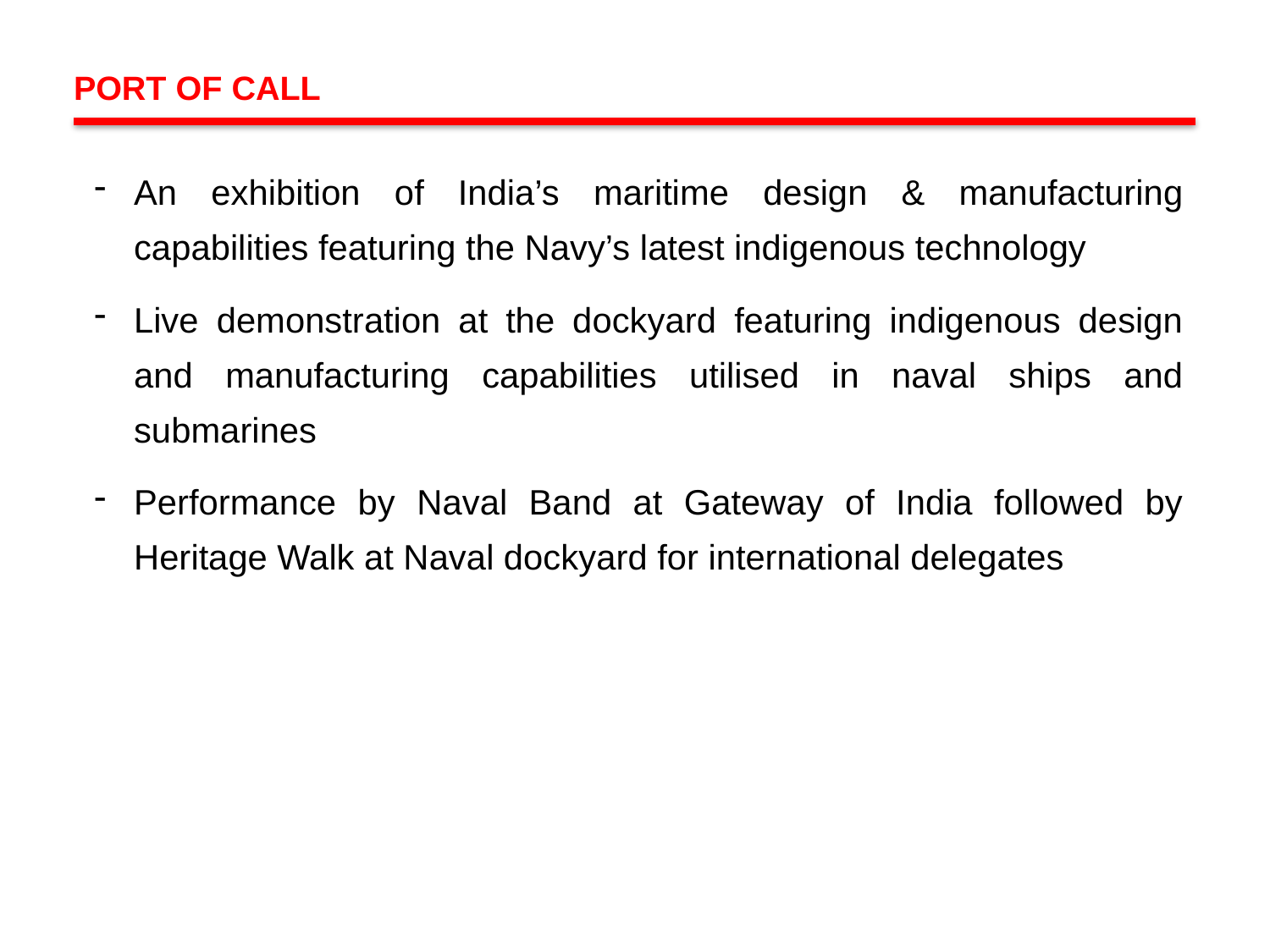

PORT OF CALL
An exhibition of India’s maritime design & manufacturing capabilities featuring the Navy’s latest indigenous technology
Live demonstration at the dockyard featuring indigenous design and manufacturing capabilities utilised in naval ships and submarines
Performance by Naval Band at Gateway of India followed by Heritage Walk at Naval dockyard for international delegates